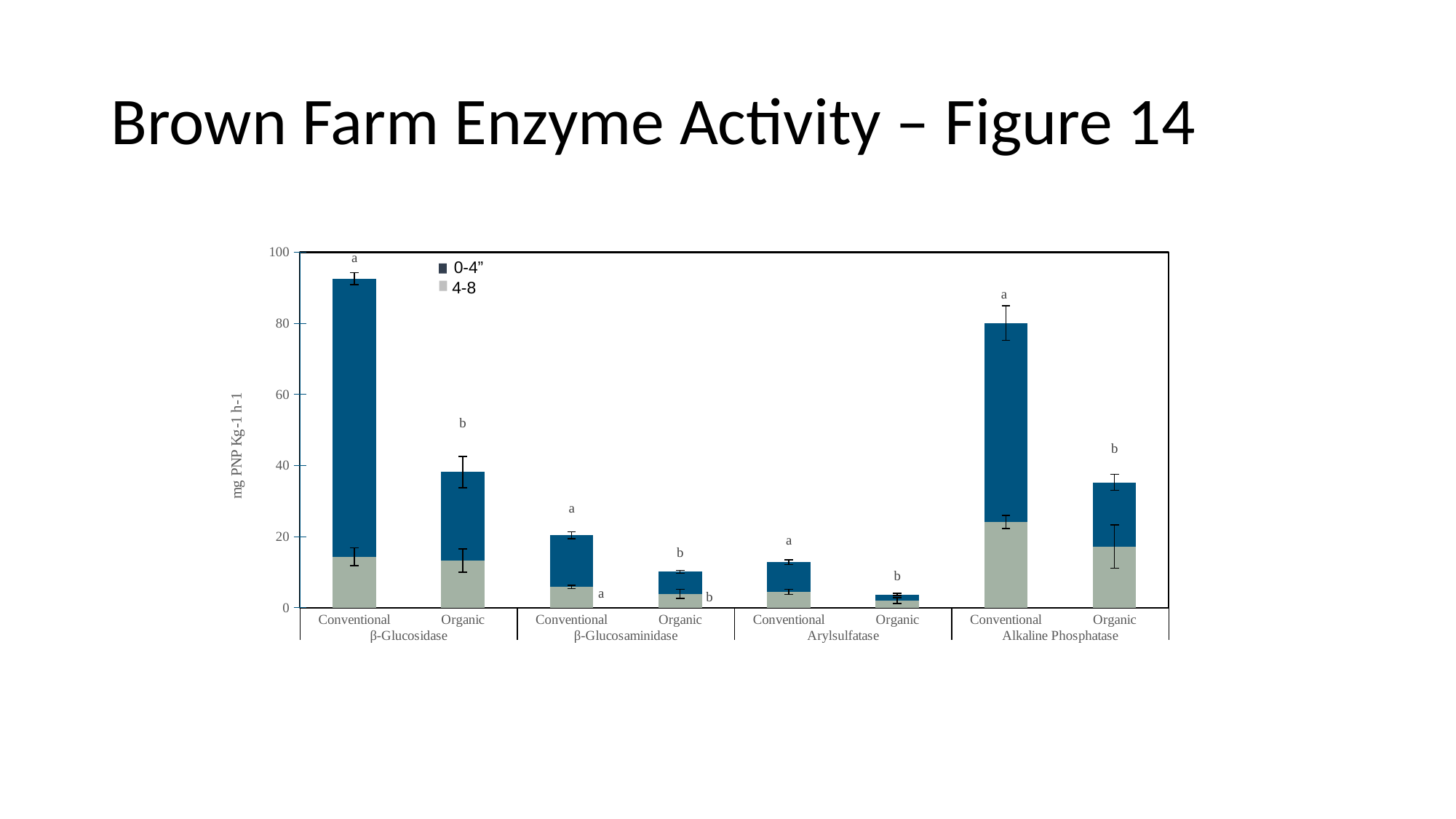

# Brown Farm Enzyme Activity – Figure 14

### Chart

| Category |  |  |
|---|---|---|
| Conventional | 14.3353 | 78.2087 |
| Organic | 13.2564 | 24.9007 |
| Conventional | 5.8953 | 14.485 |
| Organic | 3.9035 | 6.2073 |
| Conventional | 4.4963 | 8.34 |
| Organic | 2.0445 | 1.678 |
| Conventional | 24.1023 | 55.9543 |
| Organic | 17.1905 | 18.093 |